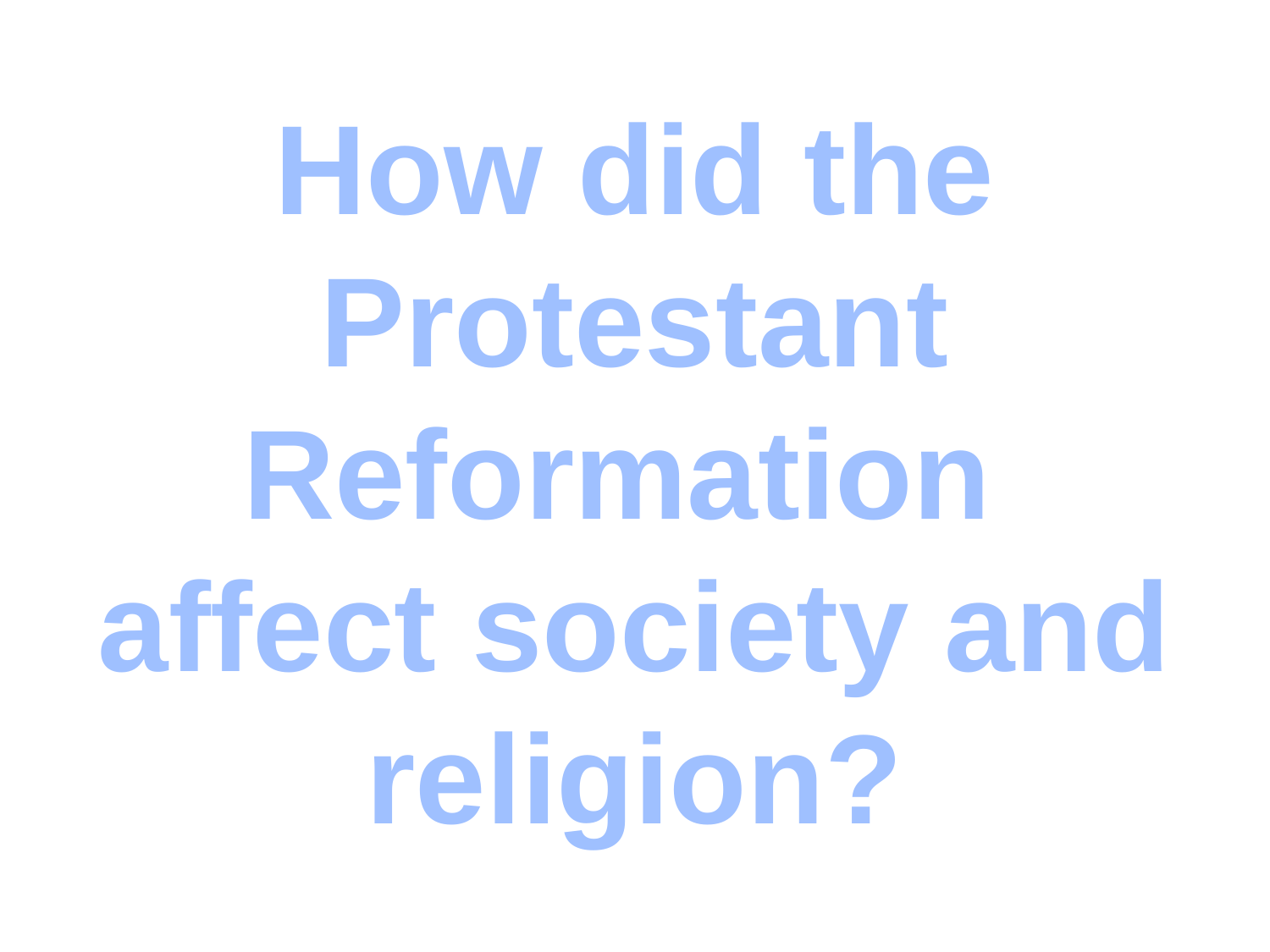

How did the Protestant Reformation
affect society and religion?